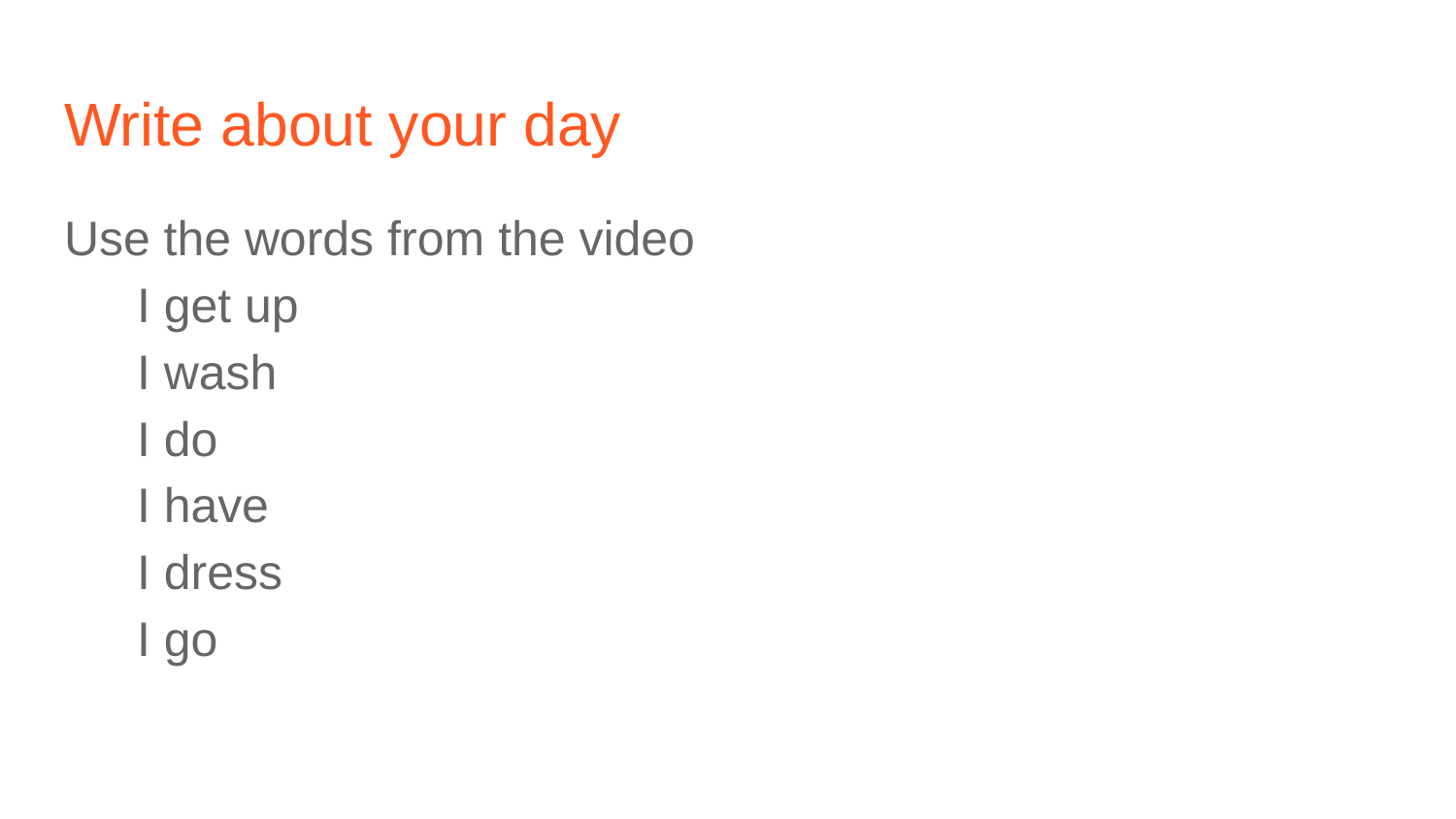

# Write about your day
Use the words from the video
I get up
I wash
I do
I have
I dress
I go